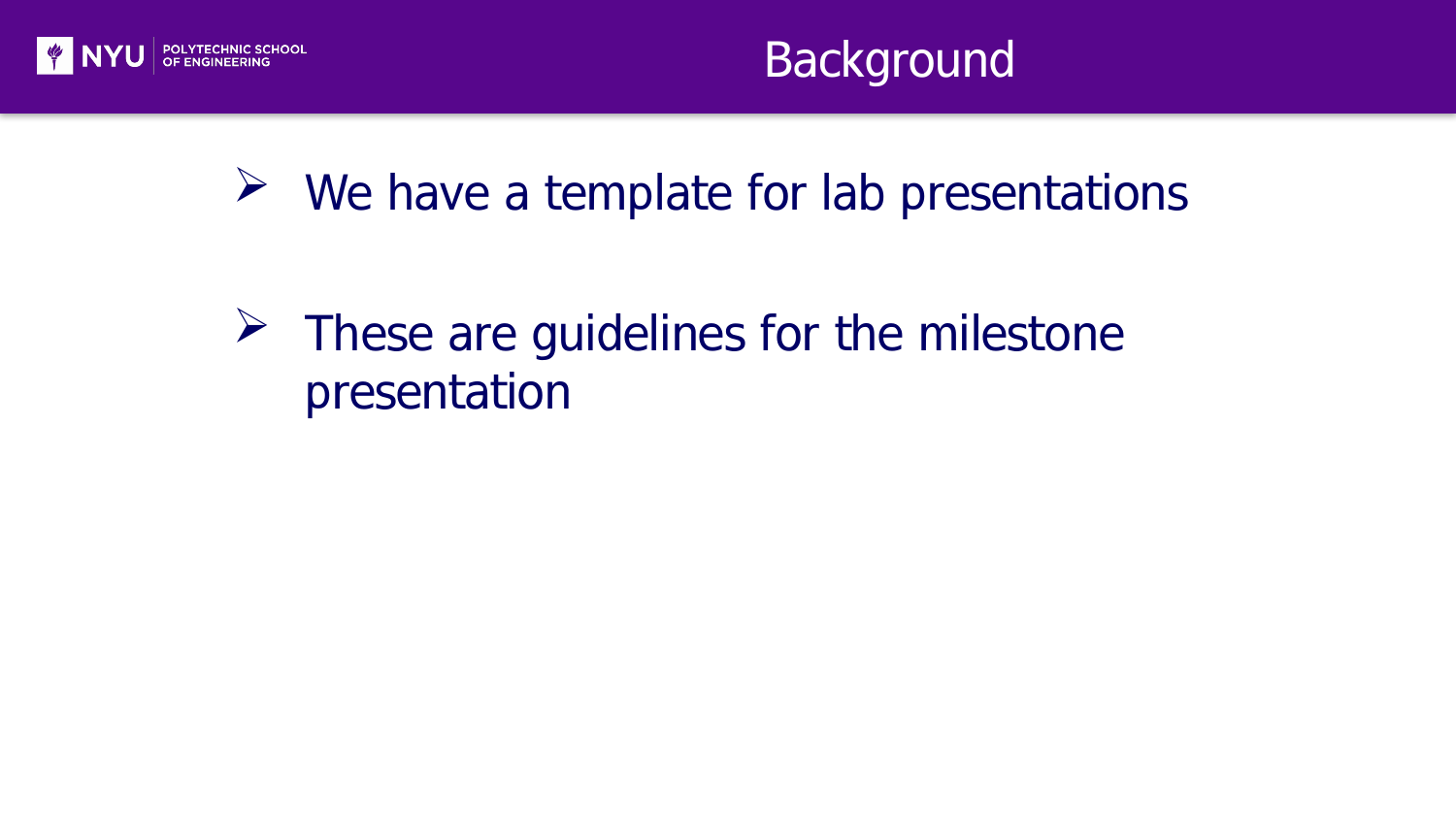

Background
We have a template for lab presentations

These are guidelines for the milestone presentation